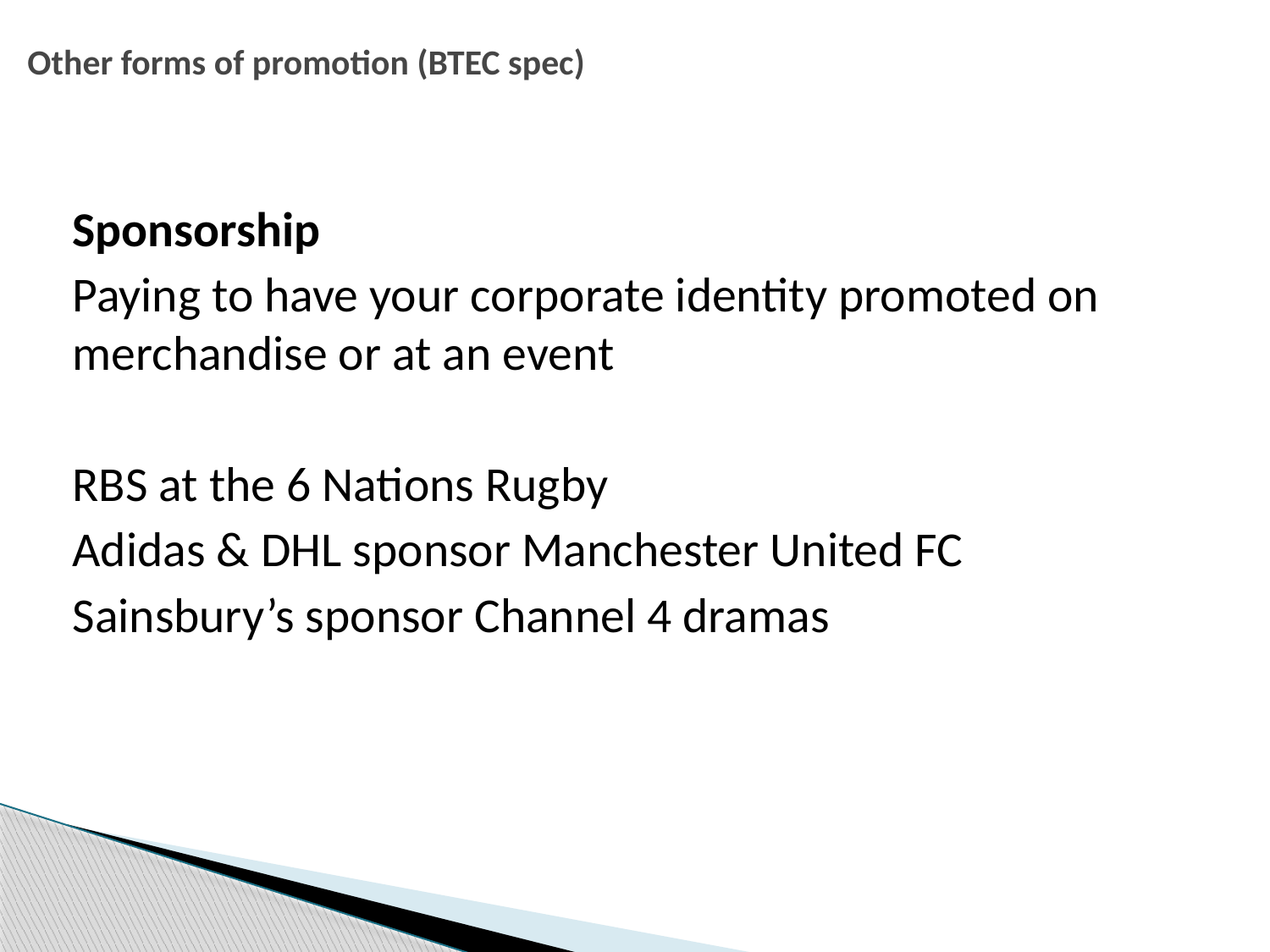

# Other forms of promotion (BTEC spec)

Sponsorship
Paying to have your corporate identity promoted on merchandise or at an event

RBS at the 6 Nations Rugby
Adidas & DHL sponsor Manchester United FC
Sainsbury’s sponsor Channel 4 dramas